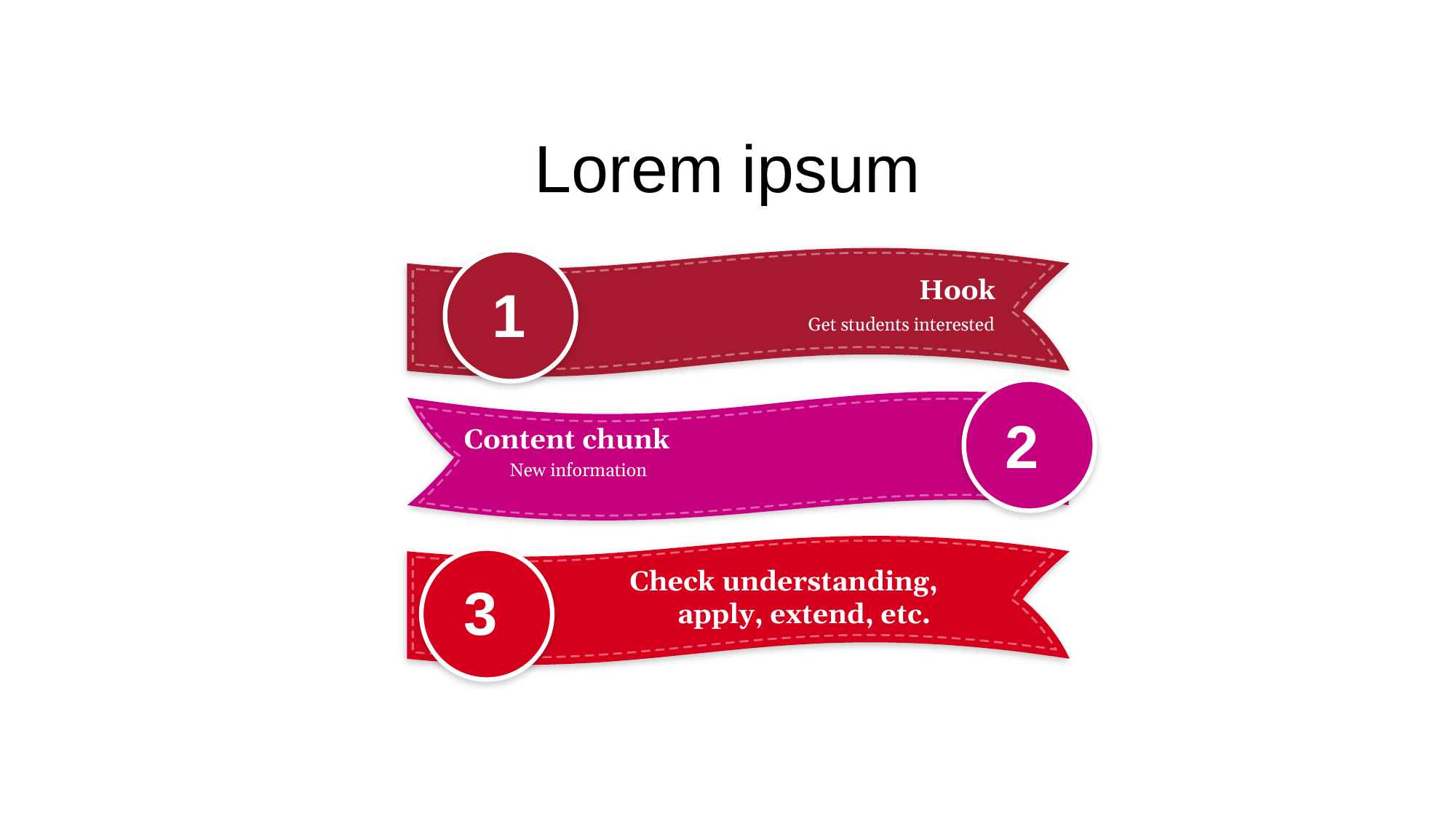

# Lorem ipsum

Hook
1
Get students interested

2
Content chunk
New information

Check understanding, apply, extend, etc.
3